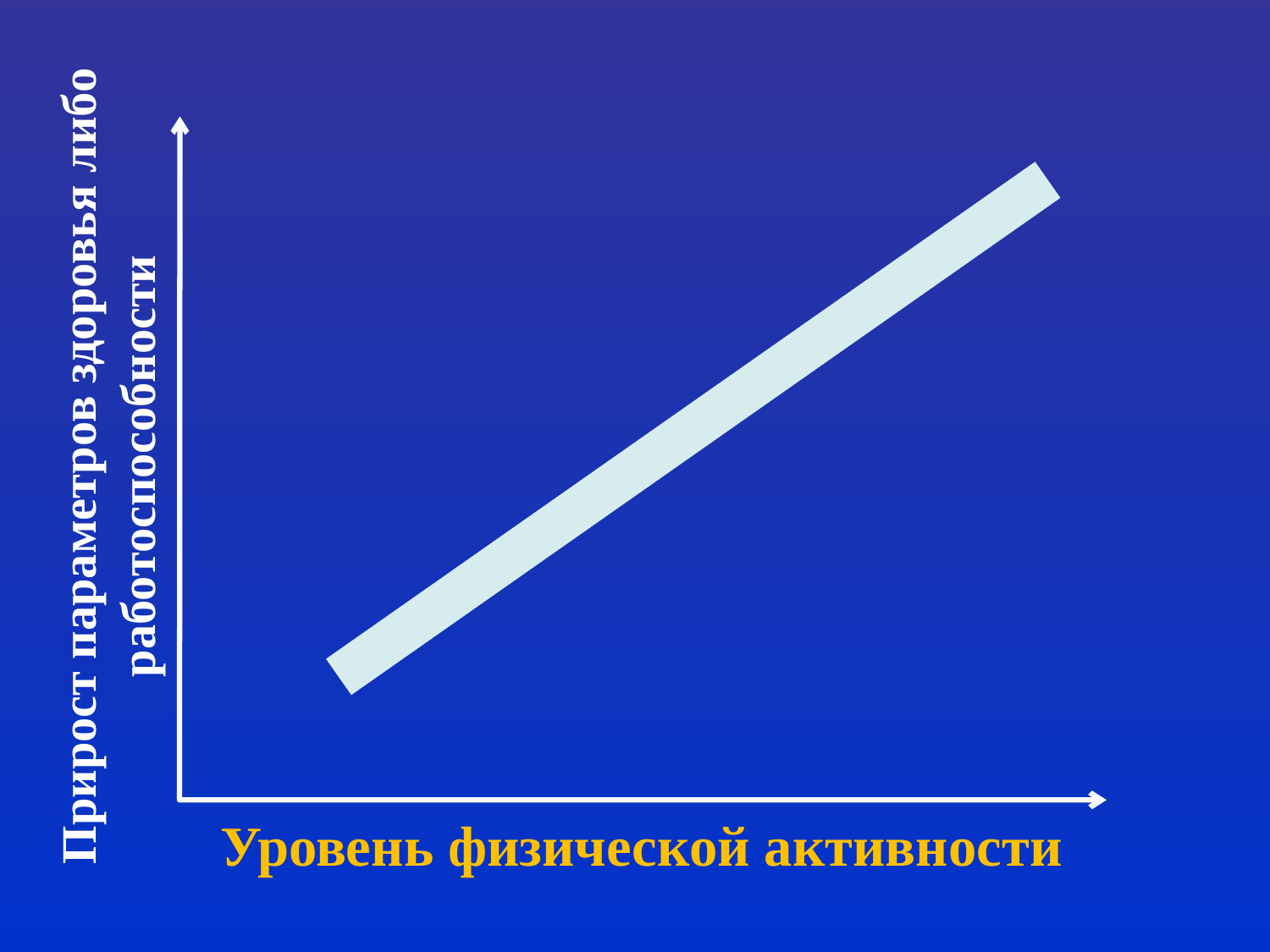

Прирост параметров здоровья либо работоспособности
Уровень физической активности